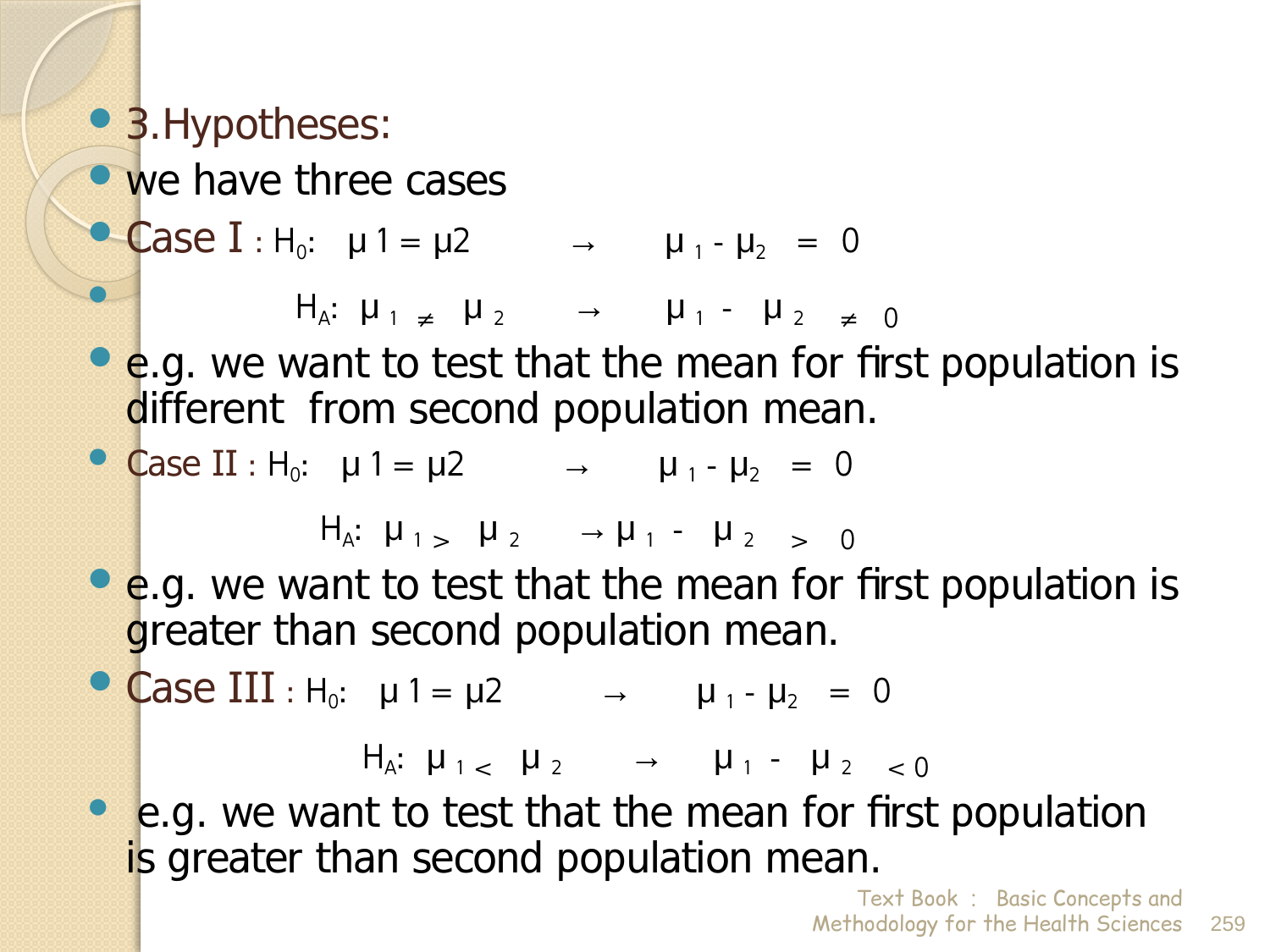

3.Hypotheses:
we have three cases
Case I : H0:   μ 1 = μ2         →      μ 1 - μ2     =  0
                HA:  μ 1   ≠    μ 2           →      μ 1   -    μ 2      ≠   0
e.g. we want to test that the mean for first population is different  from second population mean.
Case II : H0:   μ 1 = μ2         →      μ 1 - μ2     =  0
                      HA:  μ 1  >    μ 2         → μ 1   -    μ 2      >    0
e.g. we want to test that the mean for first population is greater than second population mean.
Case III : H0:   μ 1 = μ2         →      μ 1 - μ2     =  0
                          HA:  μ 1  <    μ 2           →        μ 1   -    μ 2      < 0
 e.g. we want to test that the mean for first population is greater than second population mean.

Text Book  :   Basic Concepts and Methodology for the Health Sciences
259